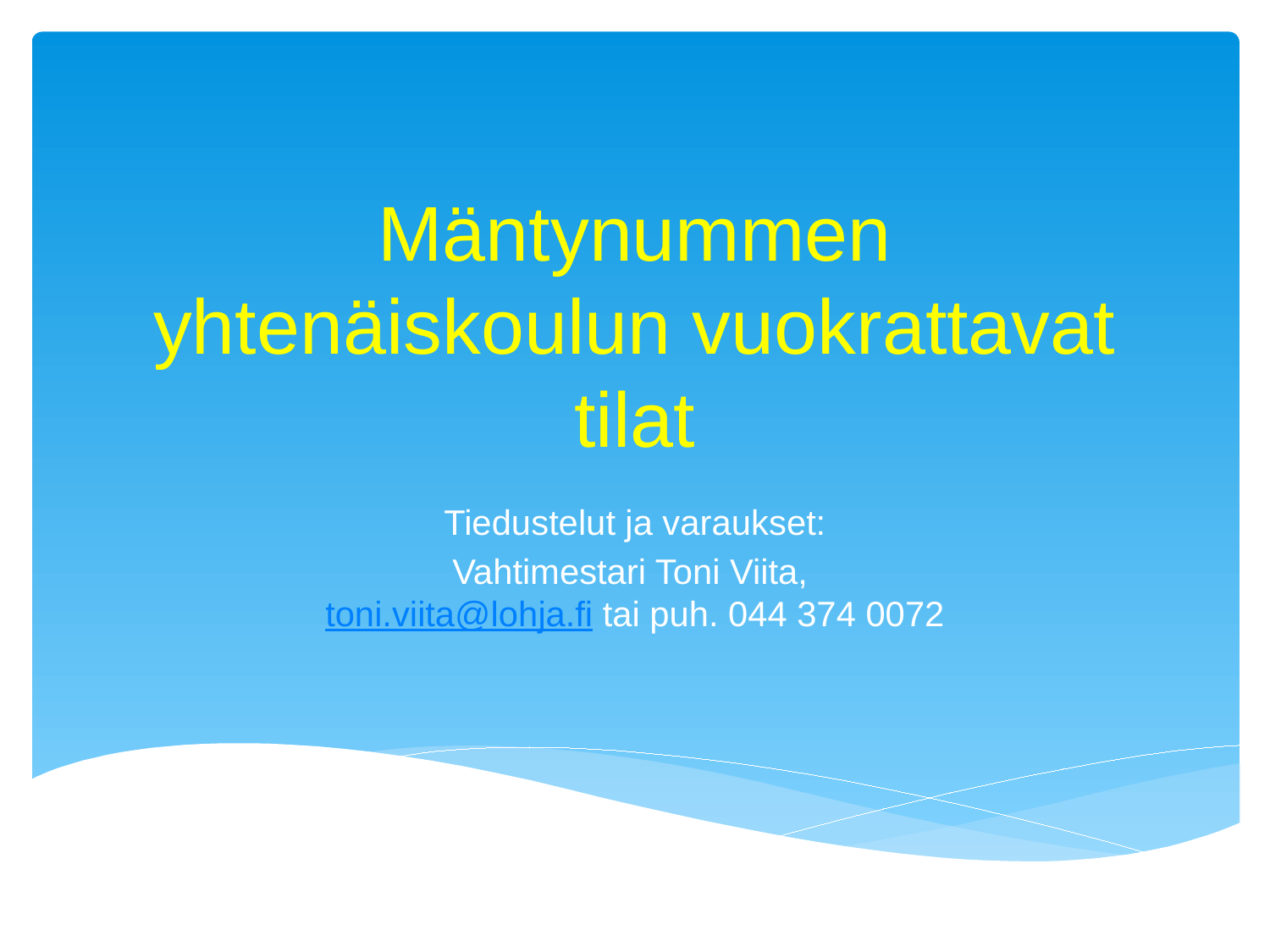

# Mäntynummen yhtenäiskoulun vuokrattavat tilat
Tiedustelut ja varaukset:
Vahtimestari Toni Viita,
toni.viita@lohja.fi tai puh. 044 374 0072